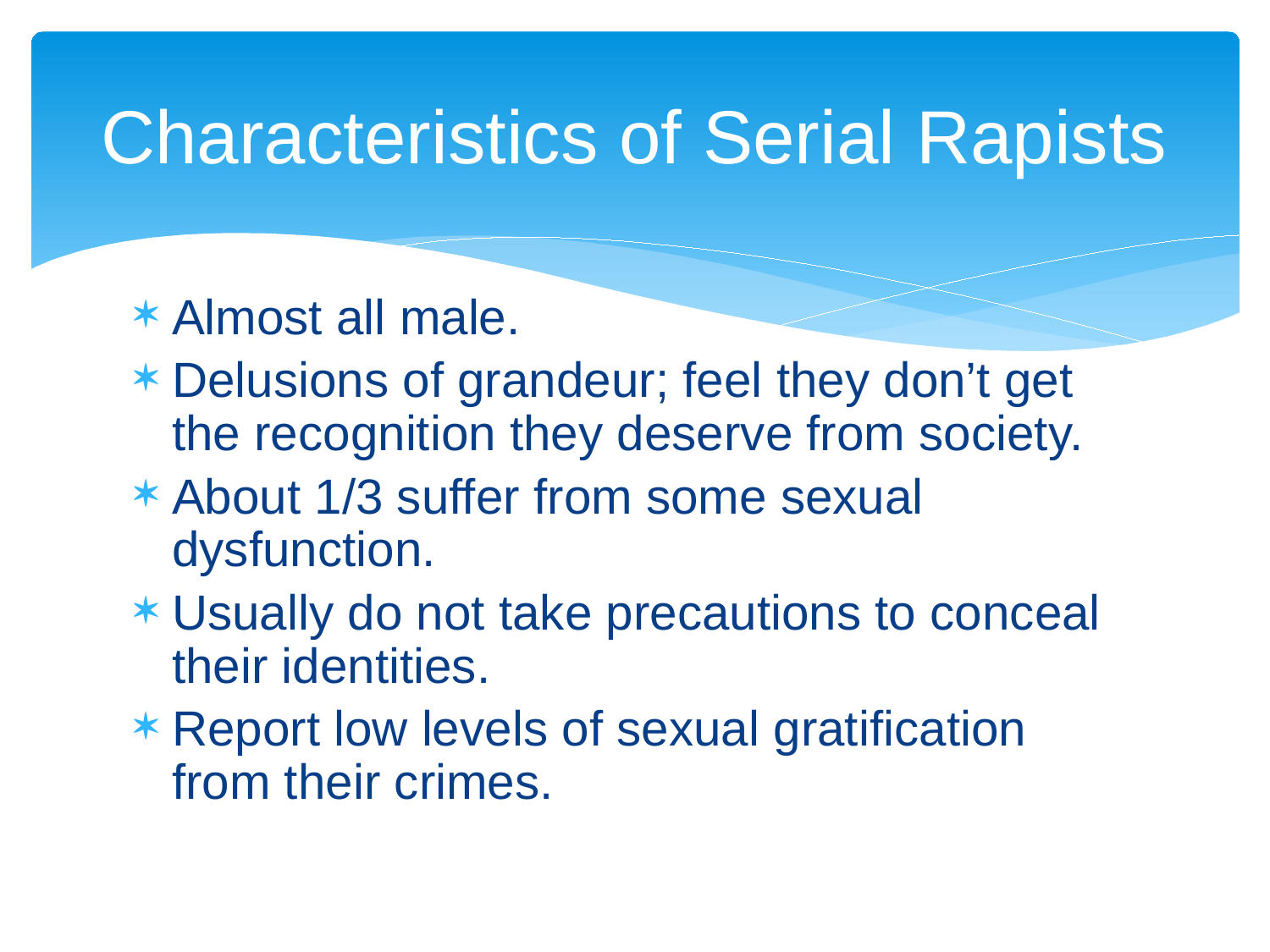

# Characteristics of Serial Rapists
Almost all male.
Delusions of grandeur; feel they don’t get the recognition they deserve from society.
About 1/3 suffer from some sexual dysfunction.
Usually do not take precautions to conceal their identities.
Report low levels of sexual gratification from their crimes.